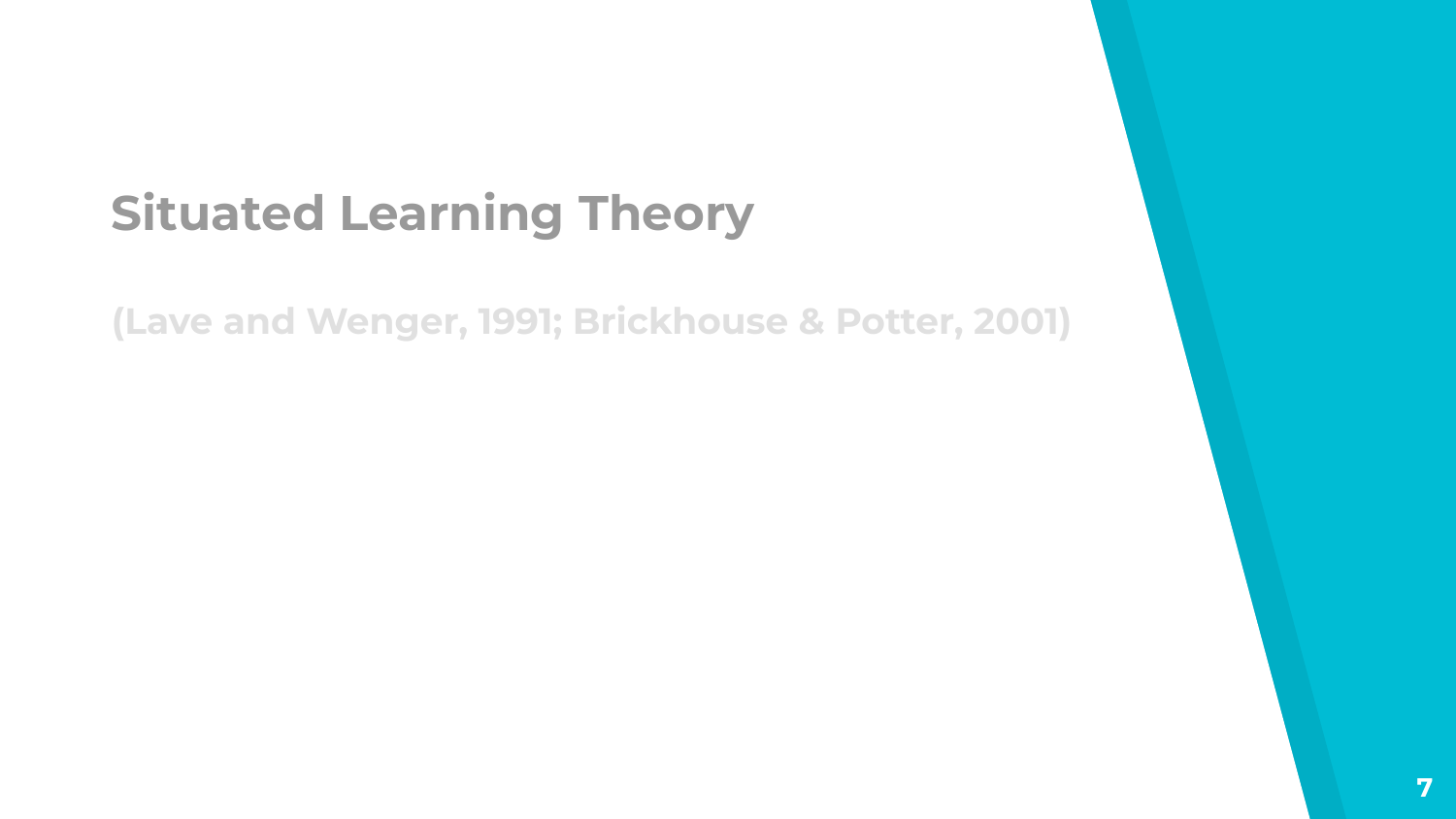

Situated Learning Theory
(Lave and Wenger, 1991; Brickhouse & Potter, 2001)
7